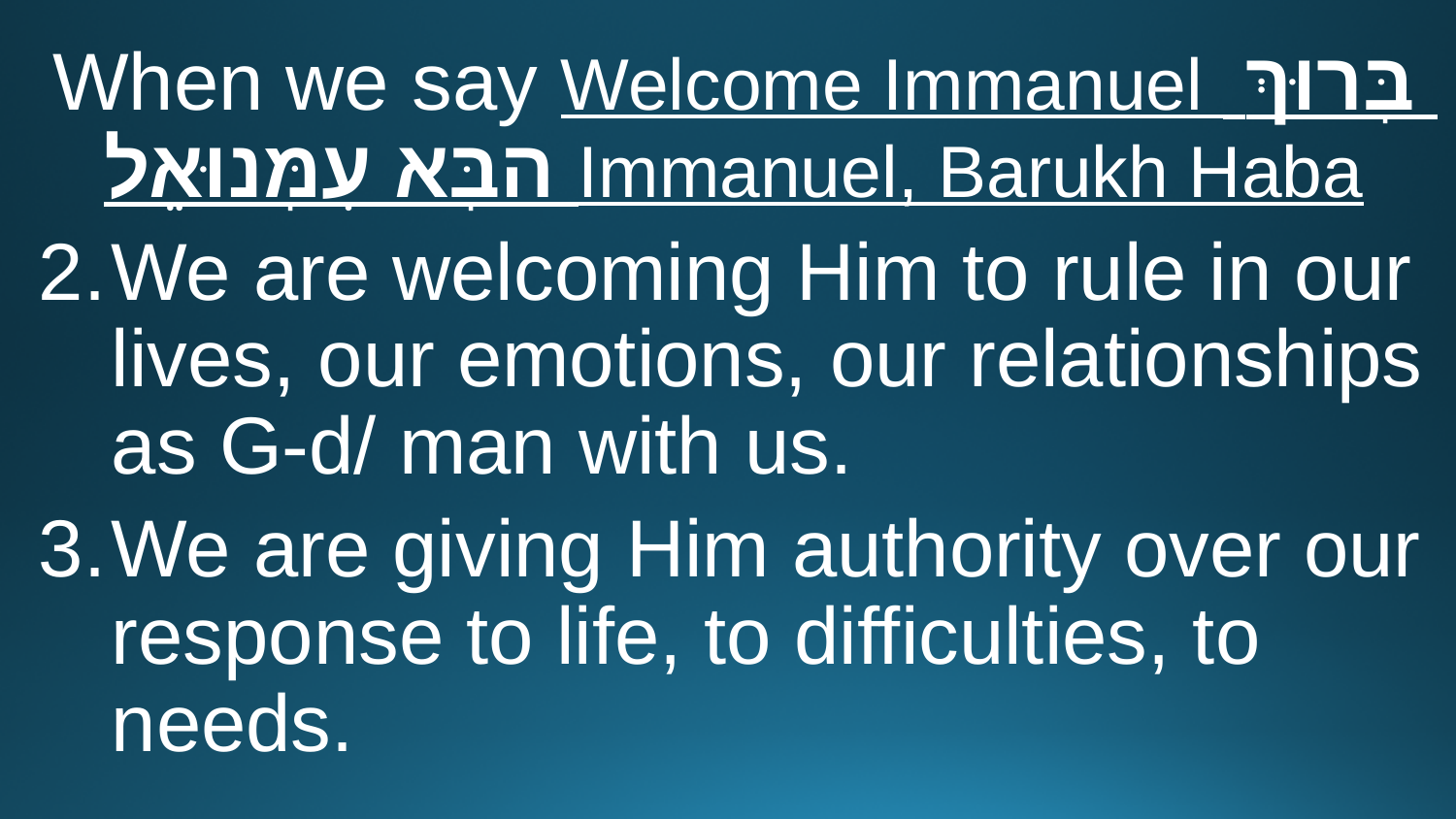

When we say Welcome Immanuel  בָּרוּךְ הַבָּא עִמָּנוּאֵל Immanuel, Barukh Haba
We are welcoming Him to rule in our lives, our emotions, our relationships as G-d/ man with us.
We are giving Him authority over our response to life, to difficulties, to needs.